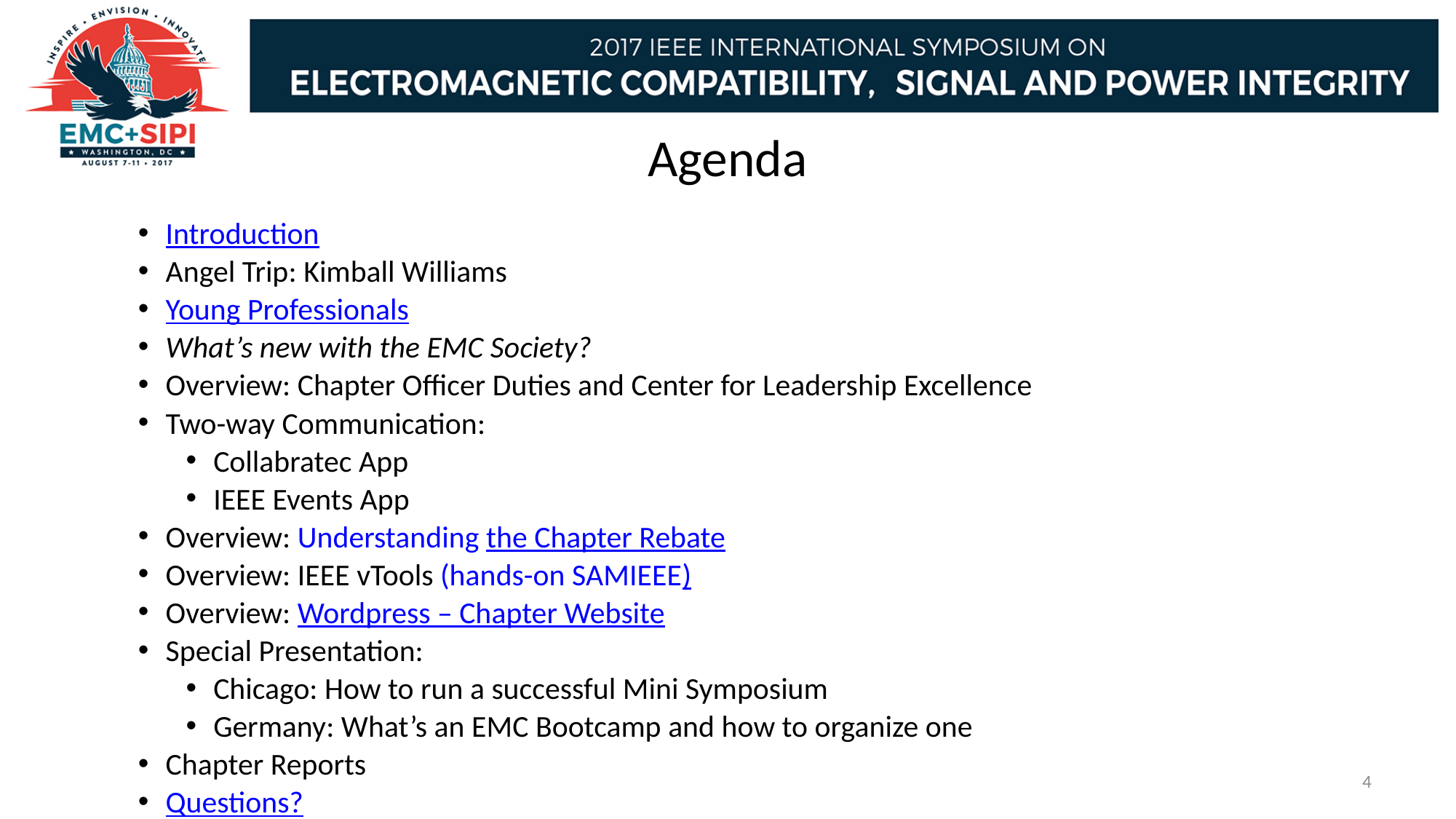

# Agenda
Introduction
Angel Trip: Kimball Williams
Young Professionals
What’s new with the EMC Society?
Overview: Chapter Officer Duties and Center for Leadership Excellence
Two-way Communication:
Collabratec App
IEEE Events App
Overview: Understanding the Chapter Rebate
Overview: IEEE vTools (hands-on SAMIEEE)
Overview: Wordpress – Chapter Website
Special Presentation:
Chicago: How to run a successful Mini Symposium
Germany: What’s an EMC Bootcamp and how to organize one
Chapter Reports
Questions?

4